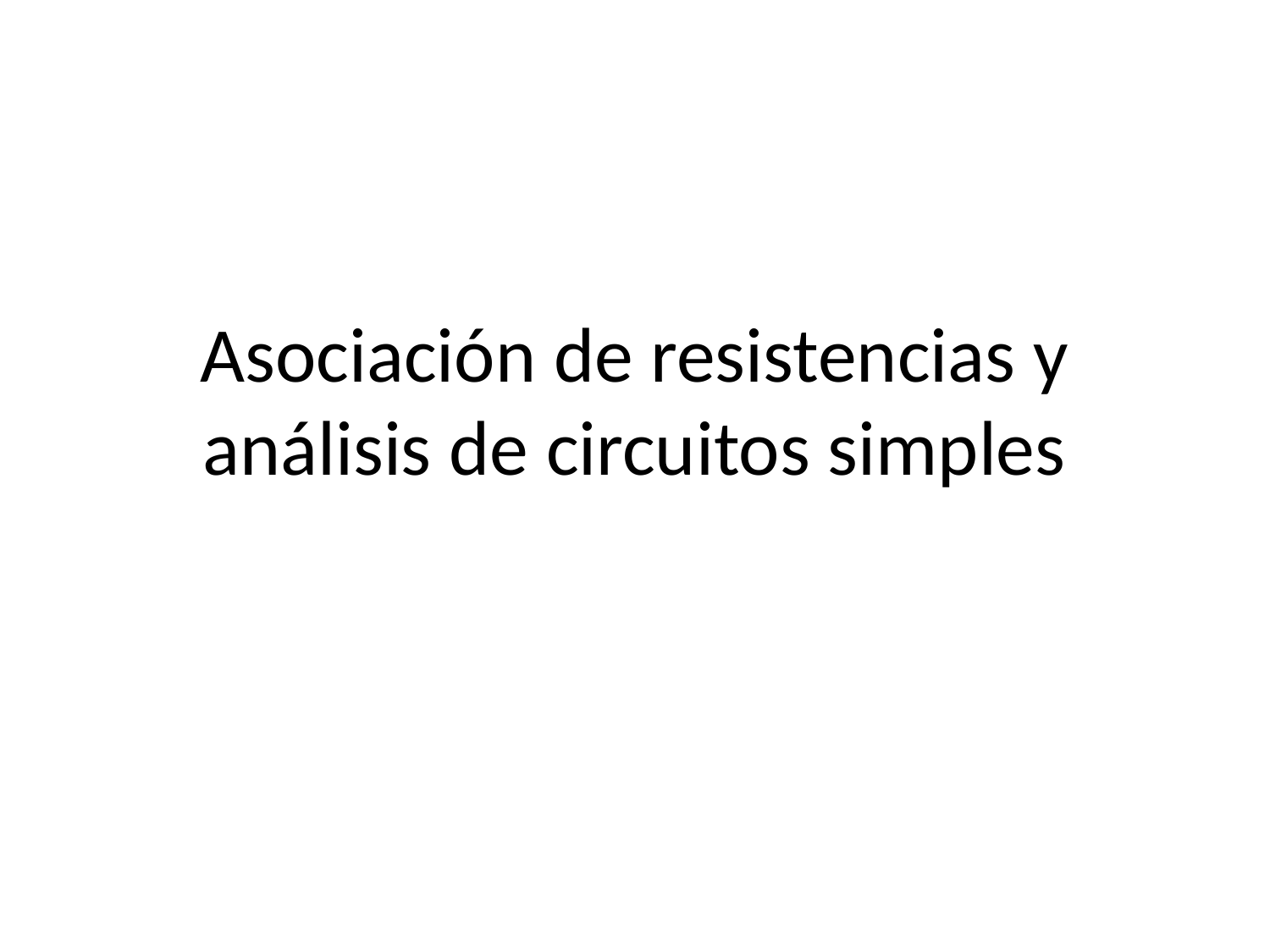

# Asociación de resistencias y análisis de circuitos simples